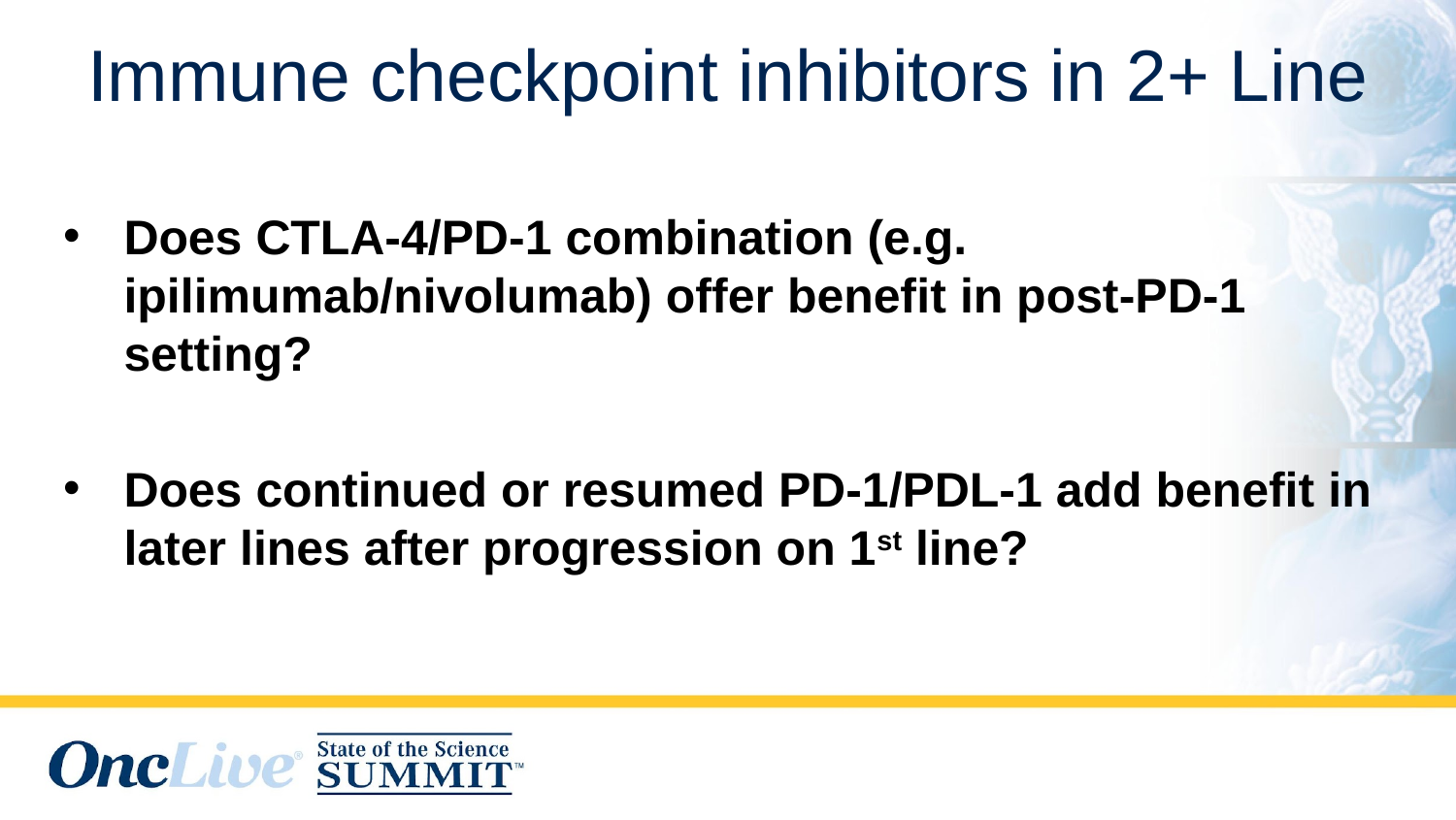

# Immune checkpoint inhibitors in 2+ Line
Does CTLA-4/PD-1 combination (e.g. ipilimumab/nivolumab) offer benefit in post-PD-1 setting?

Does continued or resumed PD-1/PDL-1 add benefit in later lines after progression on 1st line?